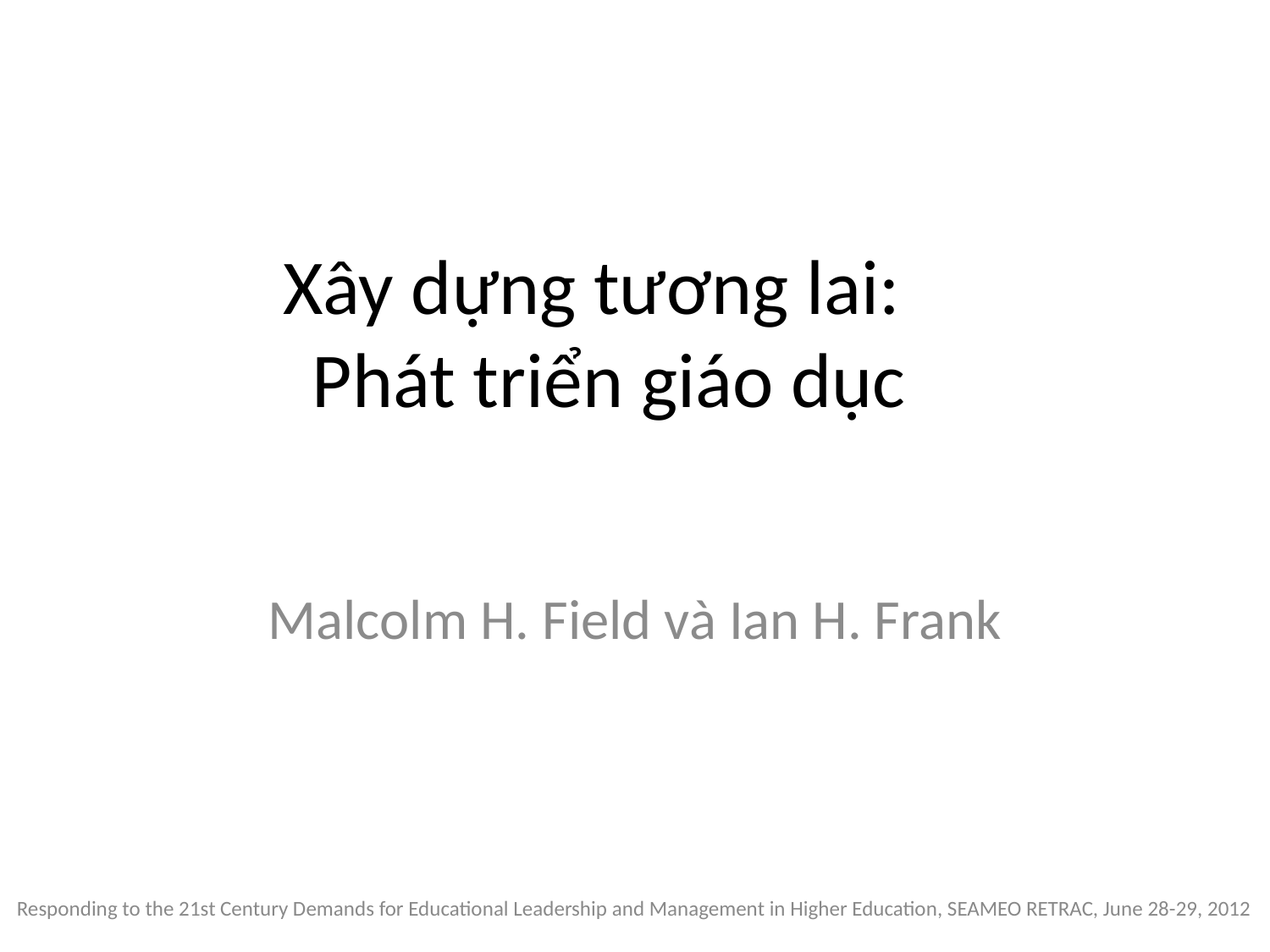

# Xây dựng tương lai: Phát triển giáo dục
Malcolm H. Field và Ian H. Frank
Responding to the 21st Century Demands for Educational Leadership and Management in Higher Education, SEAMEO RETRAC, June 28-29, 2012